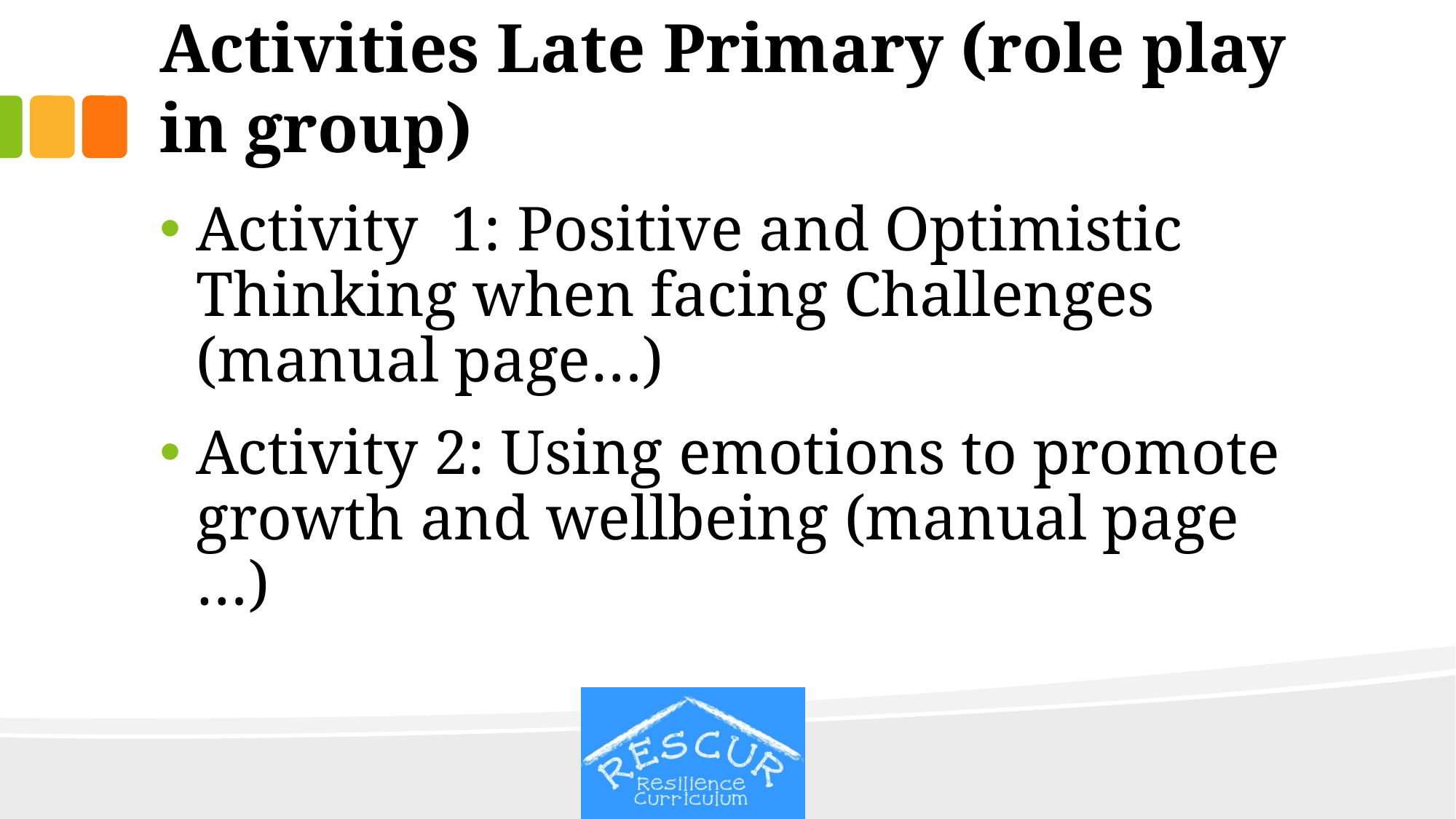

# Activities Late Primary (role play in group)
Activity  1: Positive and Optimistic Thinking when facing Challenges (manual page…)
Activity 2: Using emotions to promote growth and wellbeing (manual page …)